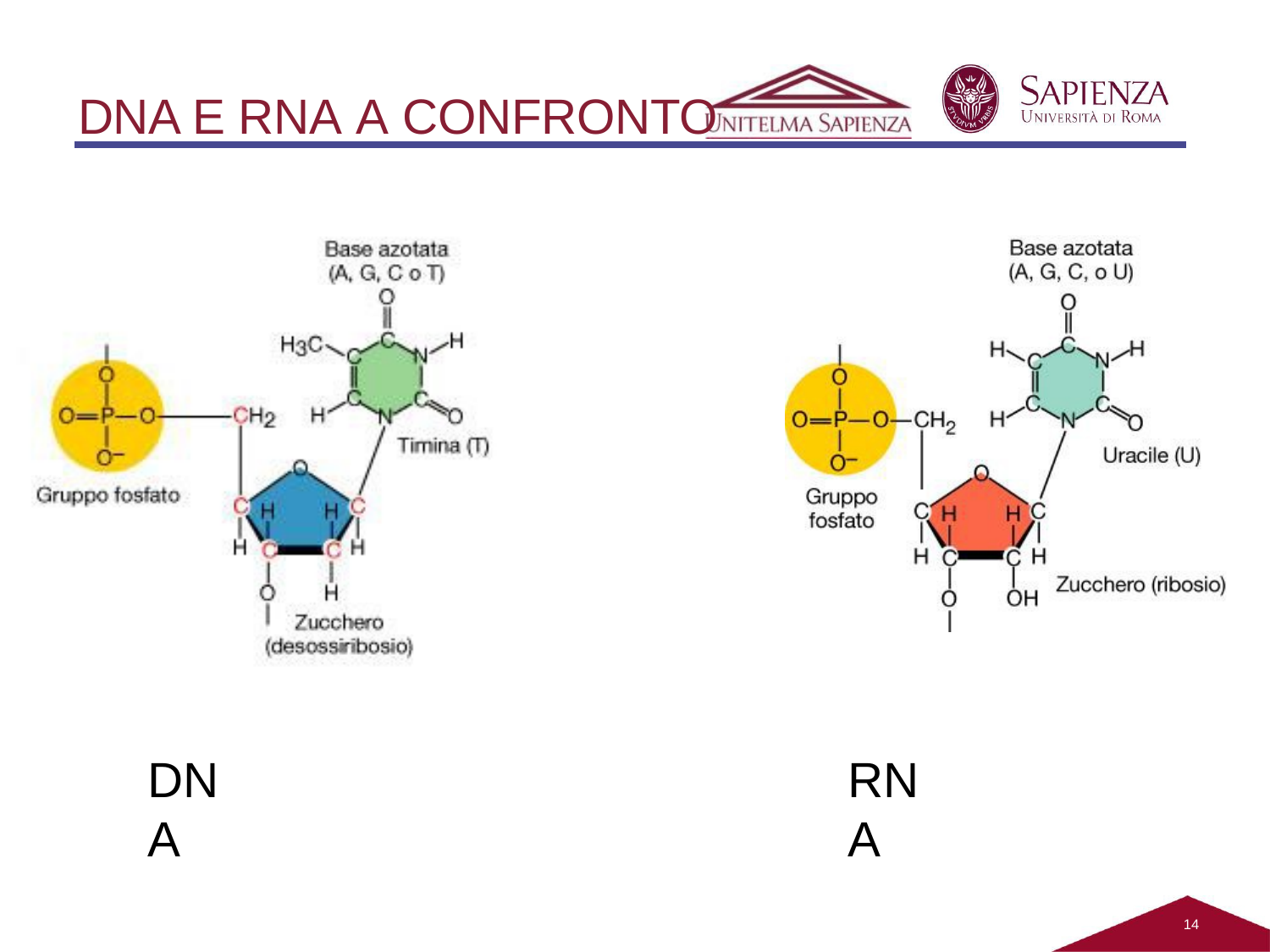

# DNA E RNA A CONFRONTO

DNA
RNA
14